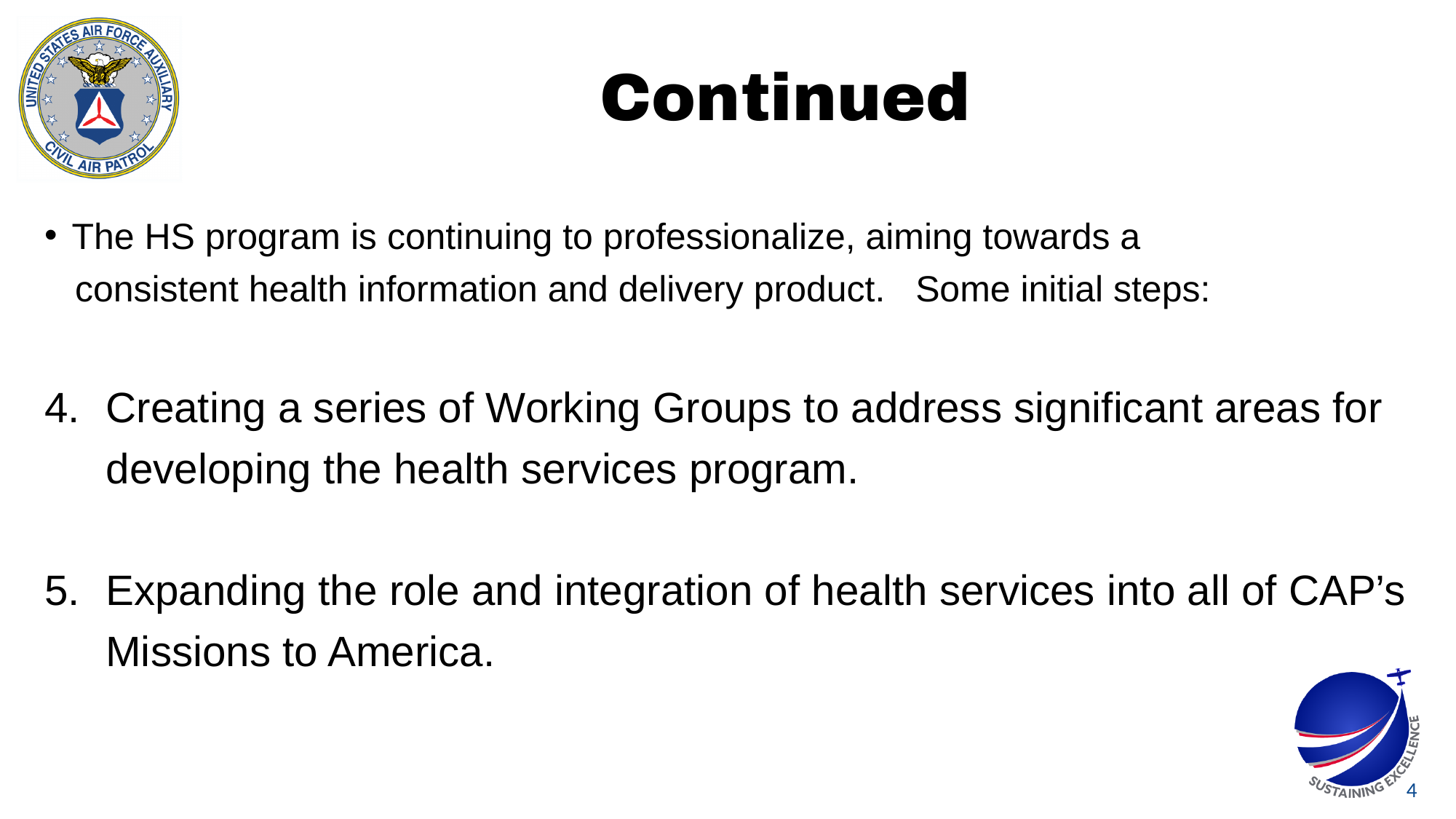

# Continued
The HS program is continuing to professionalize, aiming towards a
   consistent health information and delivery product.   Some initial steps:

Creating a series of Working Groups to address significant areas for developing the health services program.

Expanding the role and integration of health services into all of CAP’s Missions to America.
4